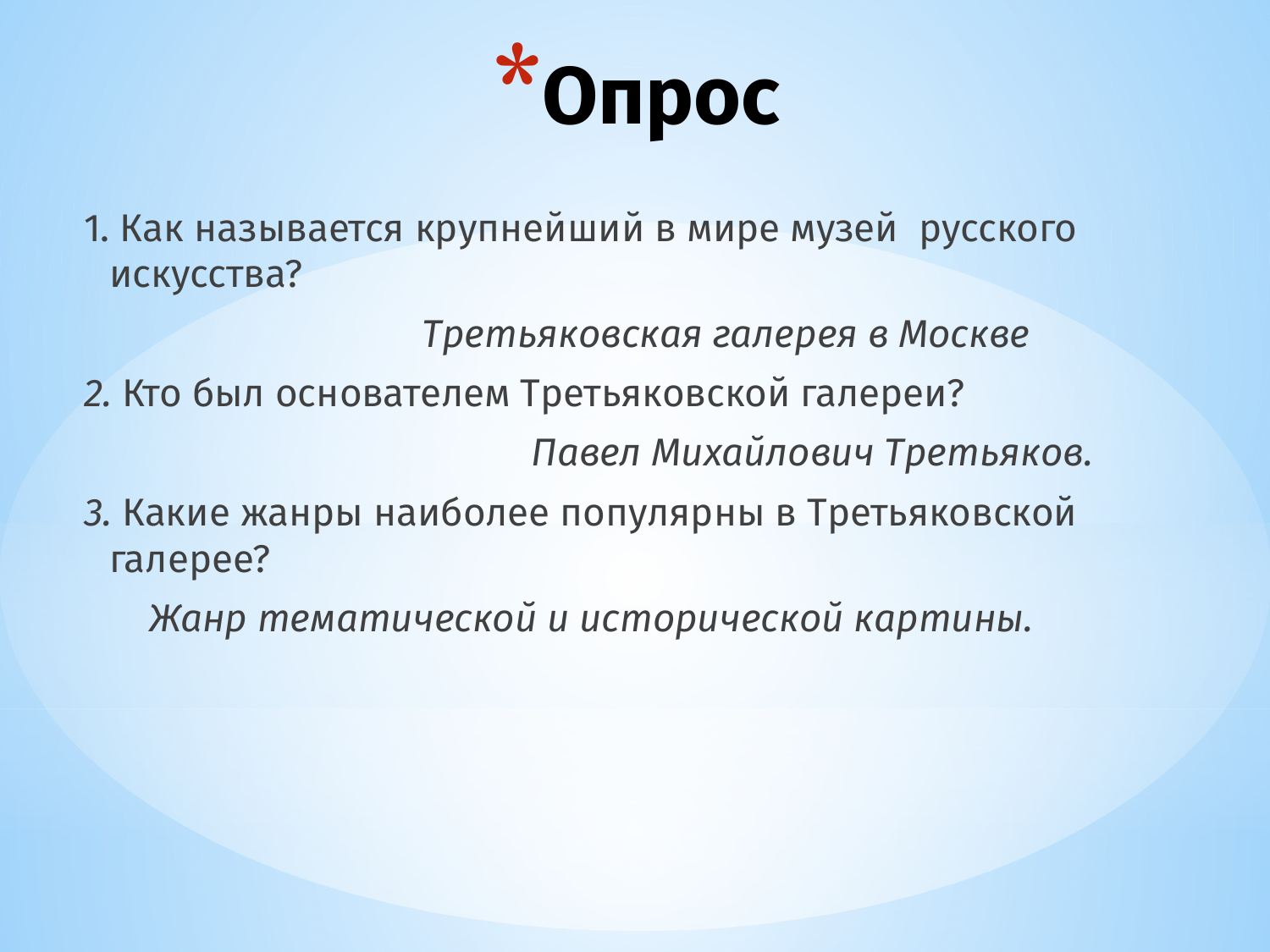

# Опрос
1. Как называется крупнейший в мире музей  русского искусства?
                                  Третьяковская галерея в Москве
2. Кто был основателем Третьяковской галереи?
                                             Павел Михайлович Третьяков.
3. Какие жанры наиболее популярны в Третьяковской галерее?
	    Жанр тематической и исторической картины.